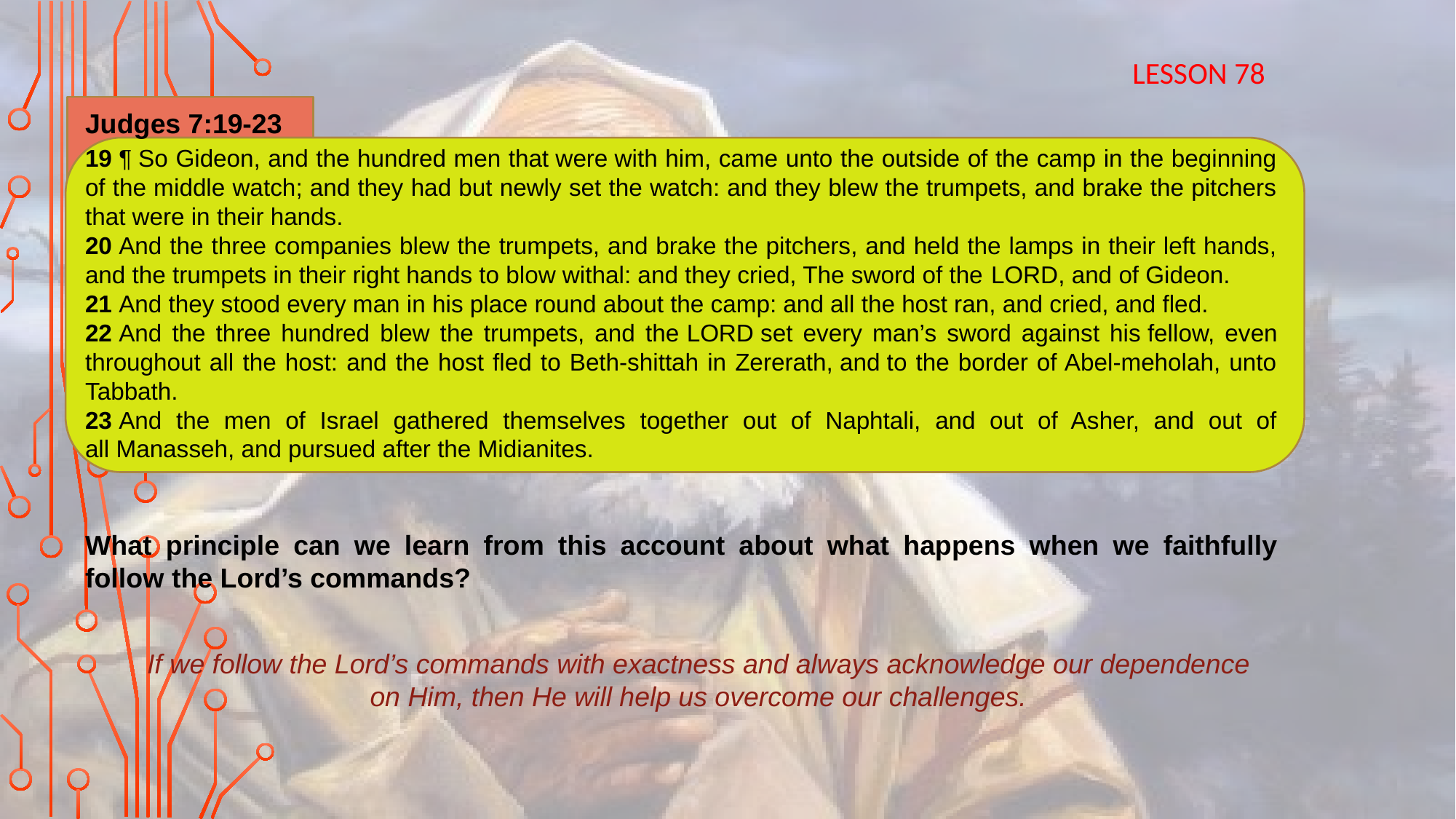

LESSON 78

 Judges 7:19-23

19 ¶ So Gideon, and the hundred men that were with him, came unto the outside of the camp in the beginning of the middle watch; and they had but newly set the watch: and they blew the trumpets, and brake the pitchers that were in their hands.
20 And the three companies blew the trumpets, and brake the pitchers, and held the lamps in their left hands, and the trumpets in their right hands to blow withal: and they cried, The sword of the Lord, and of Gideon.
21 And they stood every man in his place round about the camp: and all the host ran, and cried, and fled.
22 And the three hundred blew the trumpets, and the Lord set every man’s sword against his fellow, even throughout all the host: and the host fled to Beth-shittah in Zererath, and to the border of Abel-meholah, unto Tabbath.
23 And the men of Israel gathered themselves together out of Naphtali, and out of Asher, and out of all Manasseh, and pursued after the Midianites.
What principle can we learn from this account about what happens when we faithfully follow the Lord’s commands?
If we follow the Lord’s commands with exactness and always acknowledge our dependence on Him, then He will help us overcome our challenges.